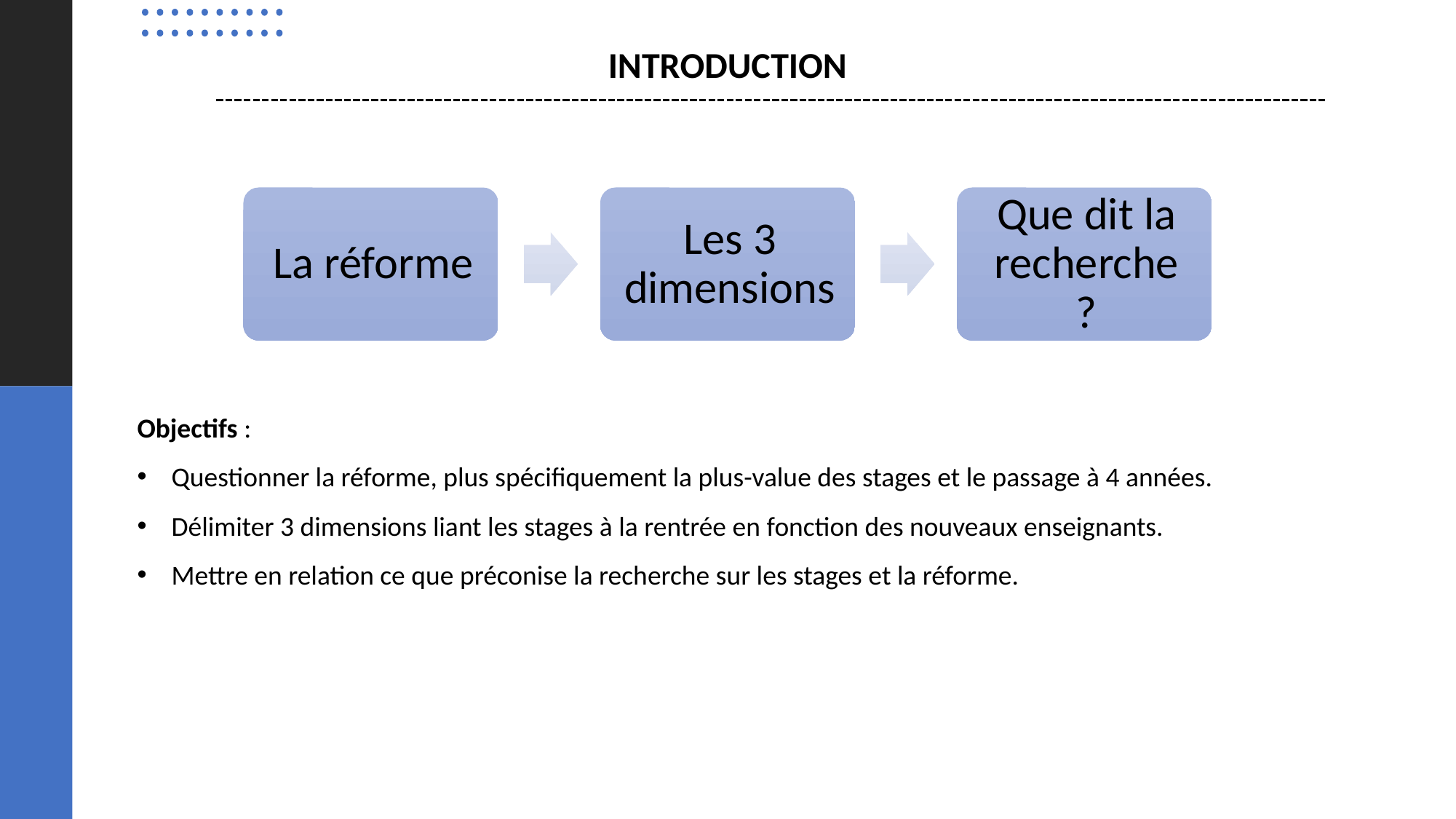

INTRODUCTION
La réforme

Les 3 dimensions

Que dit la recherche ?

Objectifs :
Questionner la réforme, plus spécifiquement la plus-value des stages et le passage à 4 années.
Délimiter 3 dimensions liant les stages à la rentrée en fonction des nouveaux enseignants.
Mettre en relation ce que préconise la recherche sur les stages et la réforme.
3